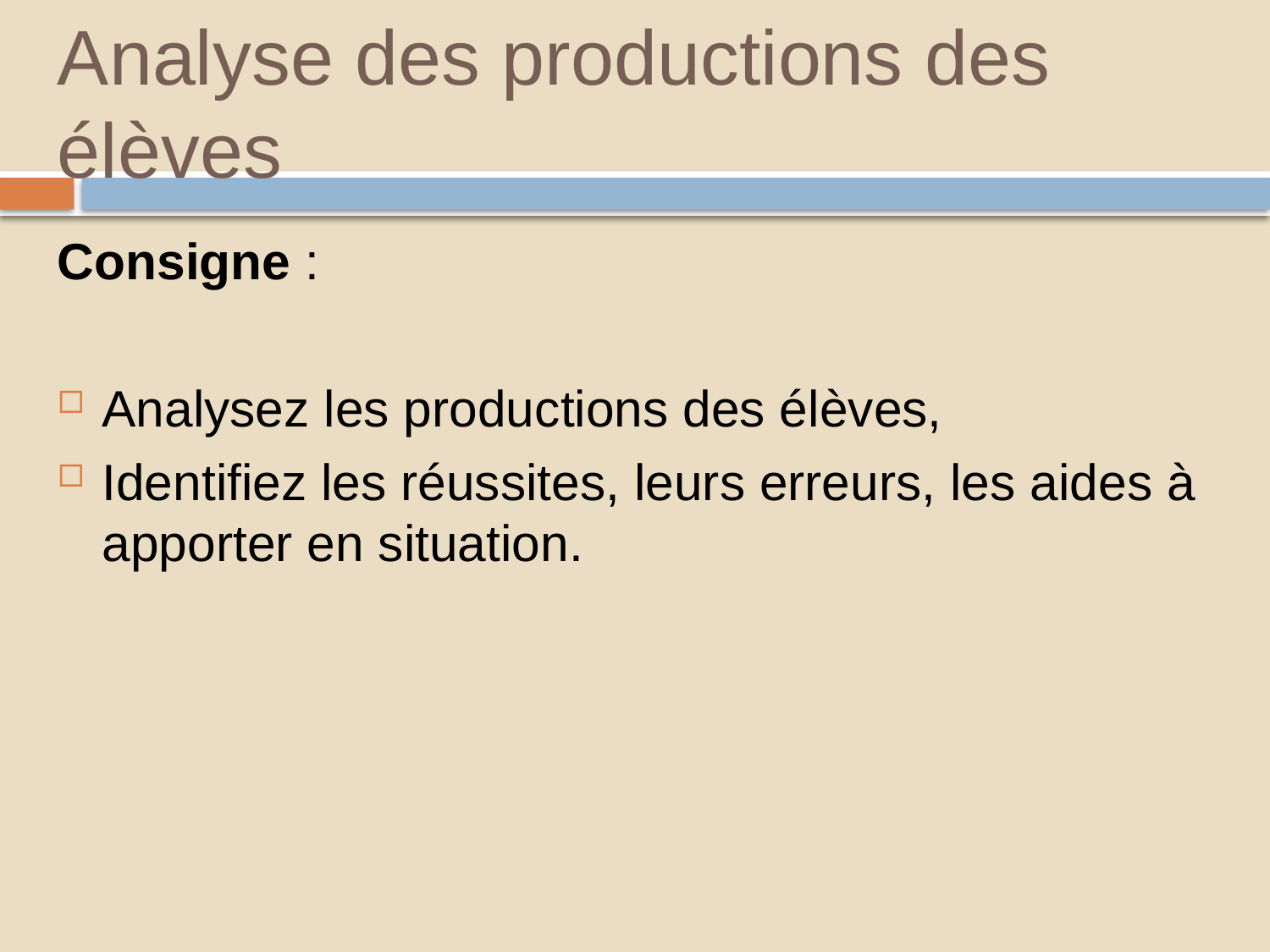

# Analyse des productions des élèves
Consigne :

Analysez les productions des élèves,
Identifiez les réussites, leurs erreurs, les aides à apporter en situation.